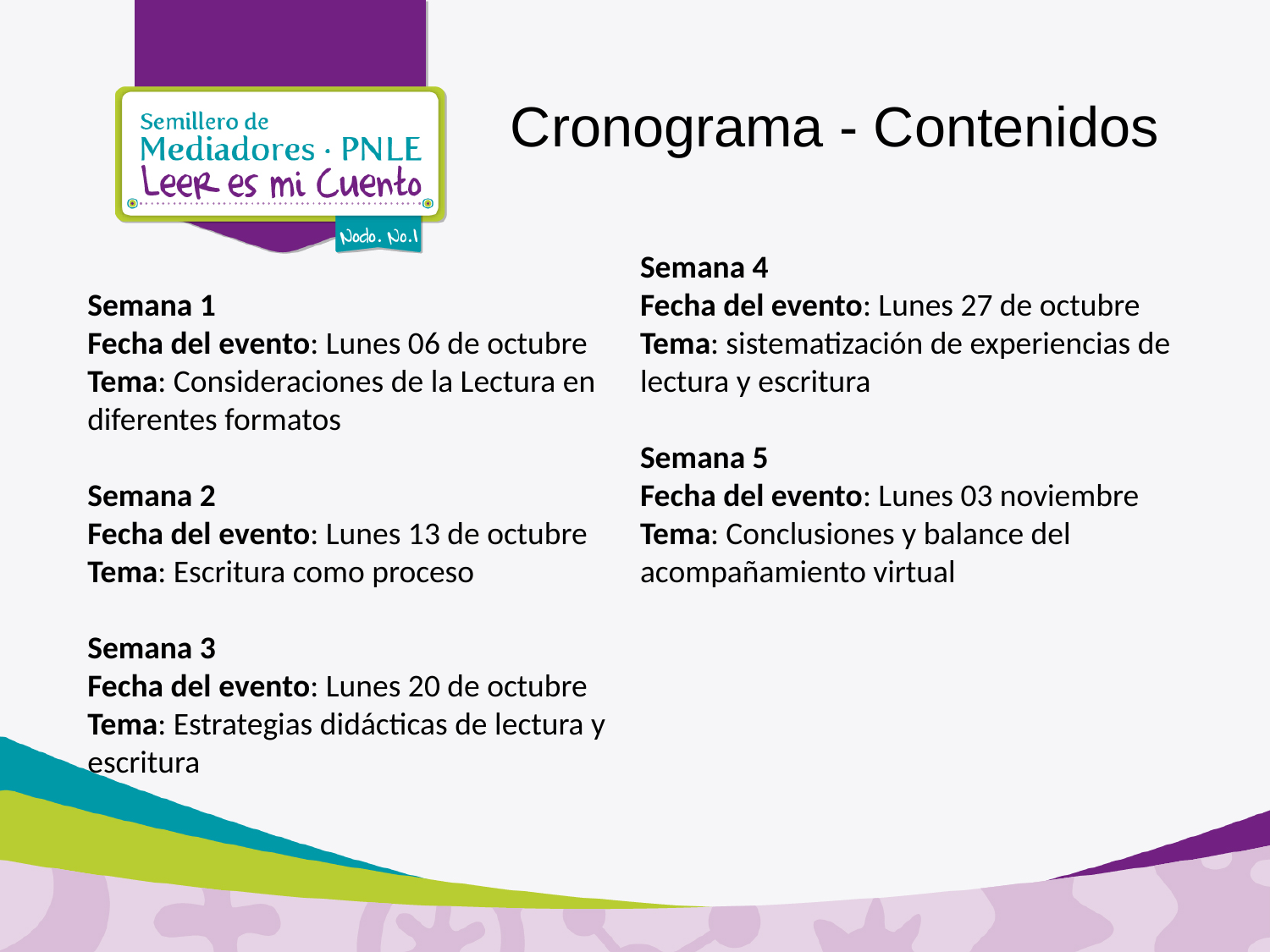

Cronograma - Contenidos

Semana 1
Fecha del evento: Lunes 06 de octubre
Tema: Consideraciones de la Lectura en diferentes formatos

Semana 2
Fecha del evento: Lunes 13 de octubre
Tema: Escritura como proceso

Semana 3
Fecha del evento: Lunes 20 de octubre
Tema: Estrategias didácticas de lectura y escritura

Semana 4
Fecha del evento: Lunes 27 de octubre
Tema: sistematización de experiencias de lectura y escritura

Semana 5
Fecha del evento: Lunes 03 noviembre
Tema: Conclusiones y balance del acompañamiento virtual